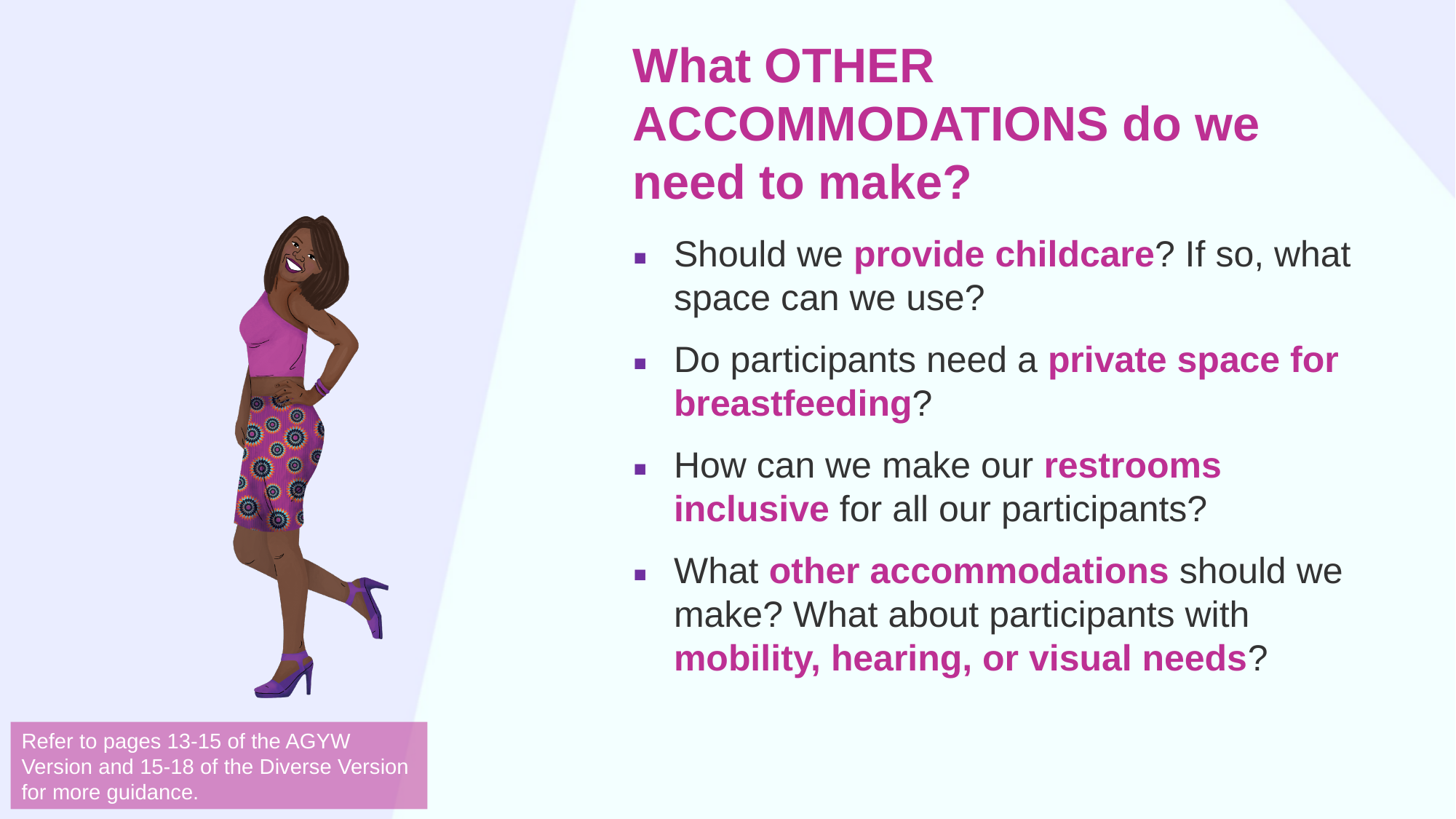

# What OTHER ACCOMMODATIONS do we need to make?
Should we provide childcare? If so, what space can we use?
Do participants need a private space for breastfeeding?
How can we make our restrooms inclusive for all our participants?
What other accommodations should we make? What about participants with mobility, hearing, or visual needs?

Refer to pages 13-15 of the AGYW Version and 15-18 of the Diverse Version for more guidance.